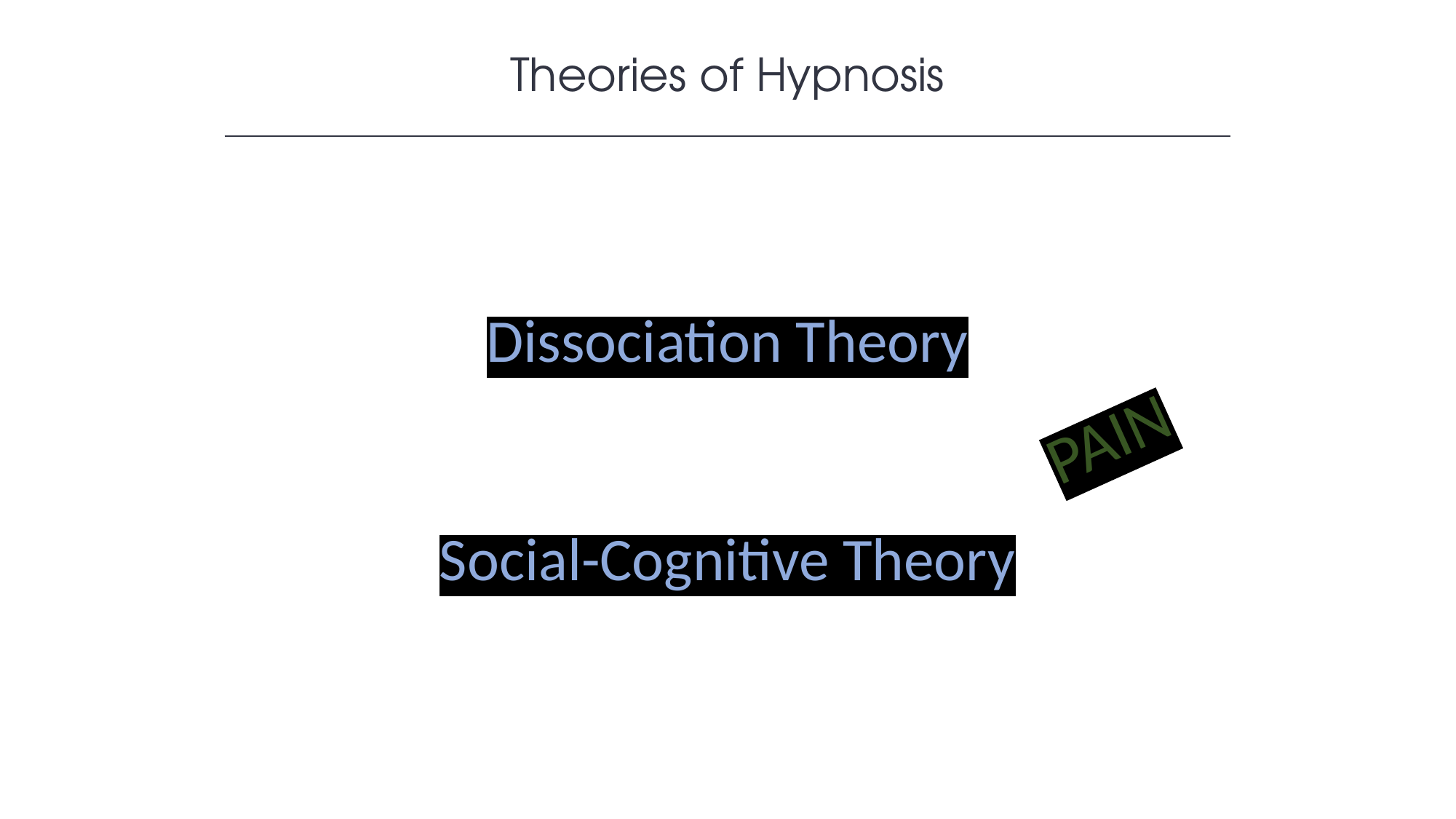

Theories of Hypnosis
HAWKES LEARNING
Dissociation Theory

Social-Cognitive Theory
PAIN